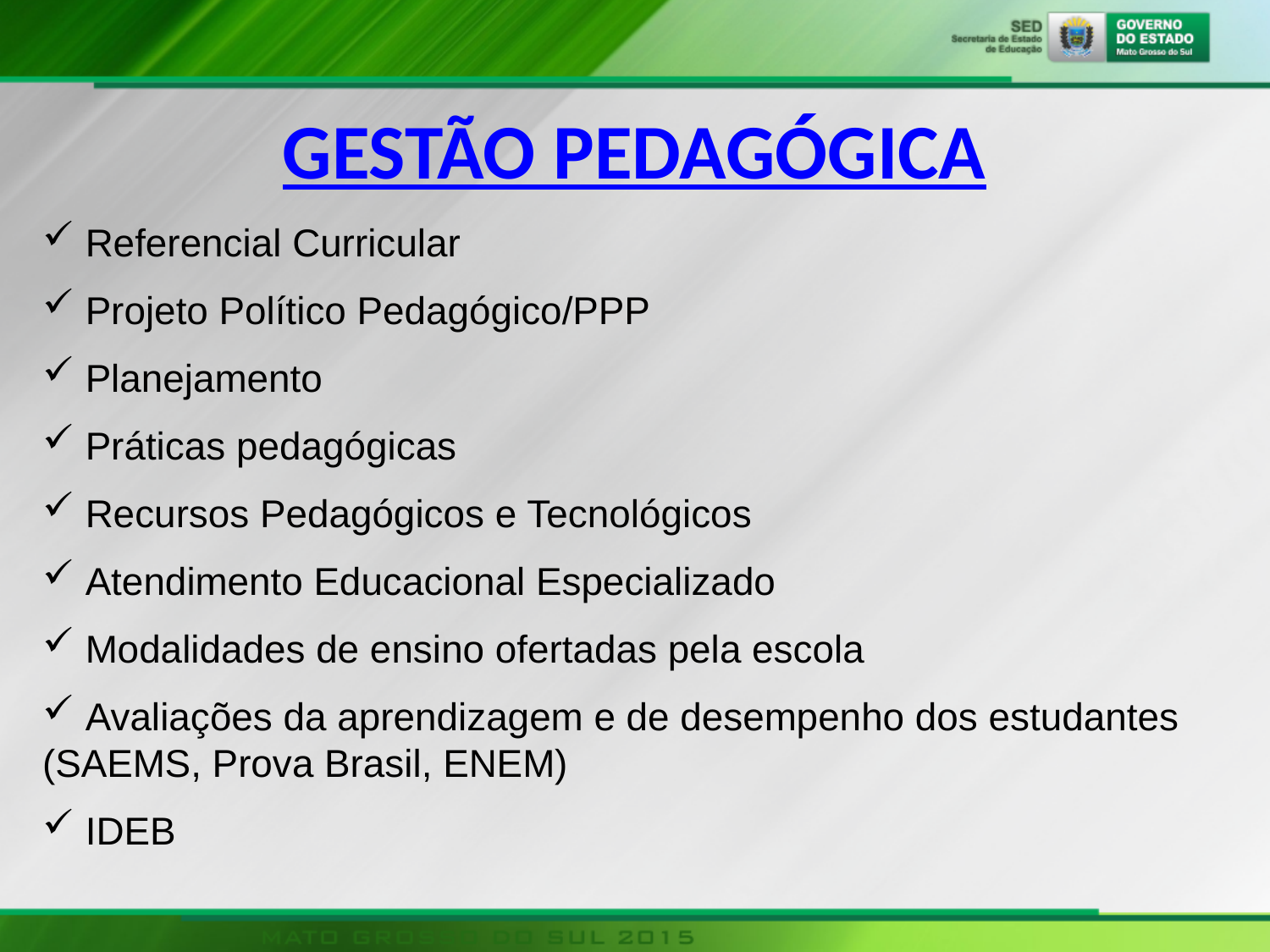

# GESTÃO PEDAGÓGICA
 Referencial Curricular
 Projeto Político Pedagógico/PPP
 Planejamento
 Práticas pedagógicas
 Recursos Pedagógicos e Tecnológicos
 Atendimento Educacional Especializado
 Modalidades de ensino ofertadas pela escola
 Avaliações da aprendizagem e de desempenho dos estudantes (SAEMS, Prova Brasil, ENEM)
 IDEB